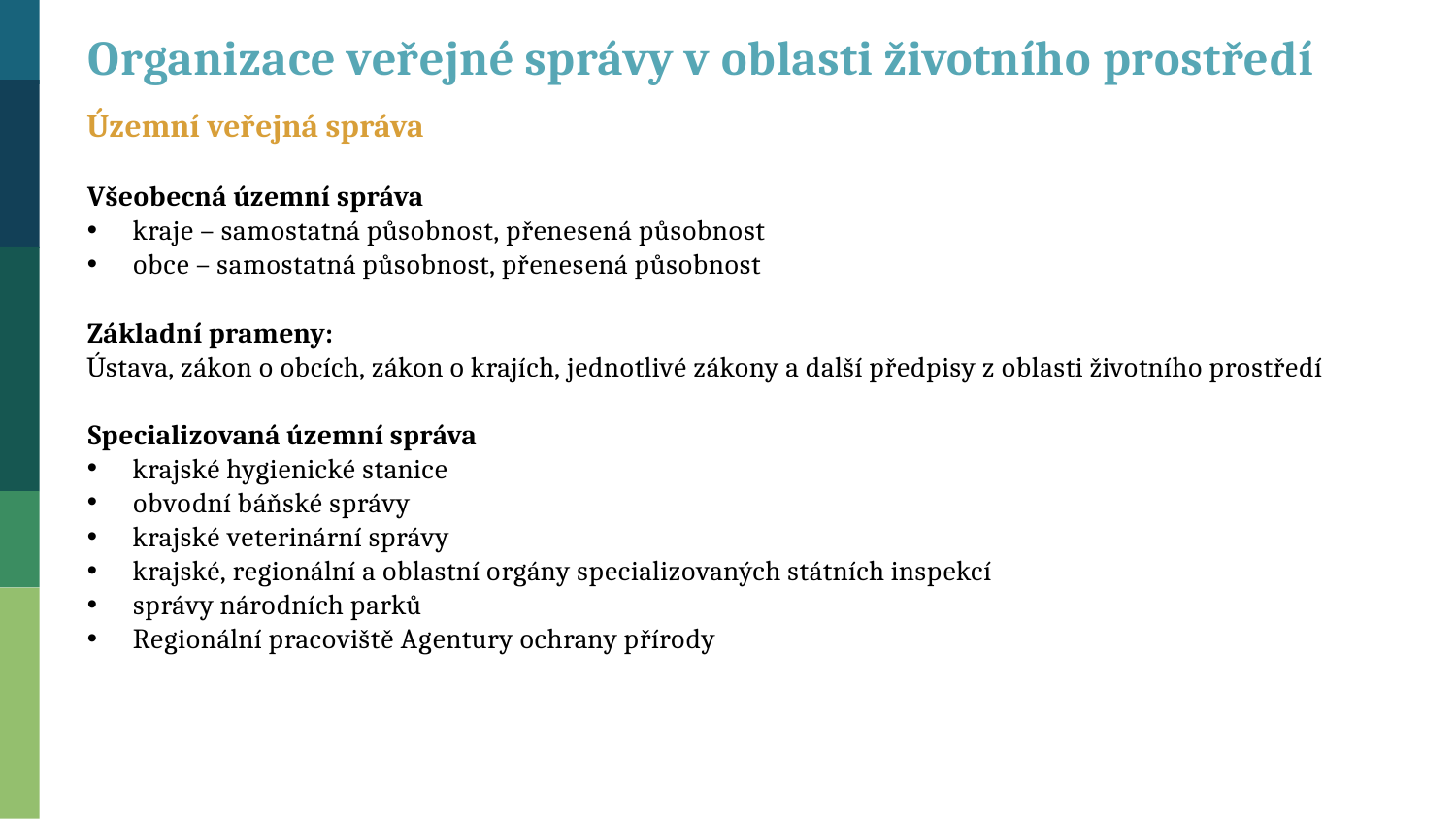

Organizace veřejné správy v oblasti životního prostředí
Územní veřejná správa

Všeobecná územní správa
kraje – samostatná působnost, přenesená působnost
obce – samostatná působnost, přenesená působnost

Základní prameny:
Ústava, zákon o obcích, zákon o krajích, jednotlivé zákony a další předpisy z oblasti životního prostředí

Specializovaná územní správa
krajské hygienické stanice
obvodní báňské správy
krajské veterinární správy
krajské, regionální a oblastní orgány specializovaných státních inspekcí
správy národních parků
Regionální pracoviště Agentury ochrany přírody